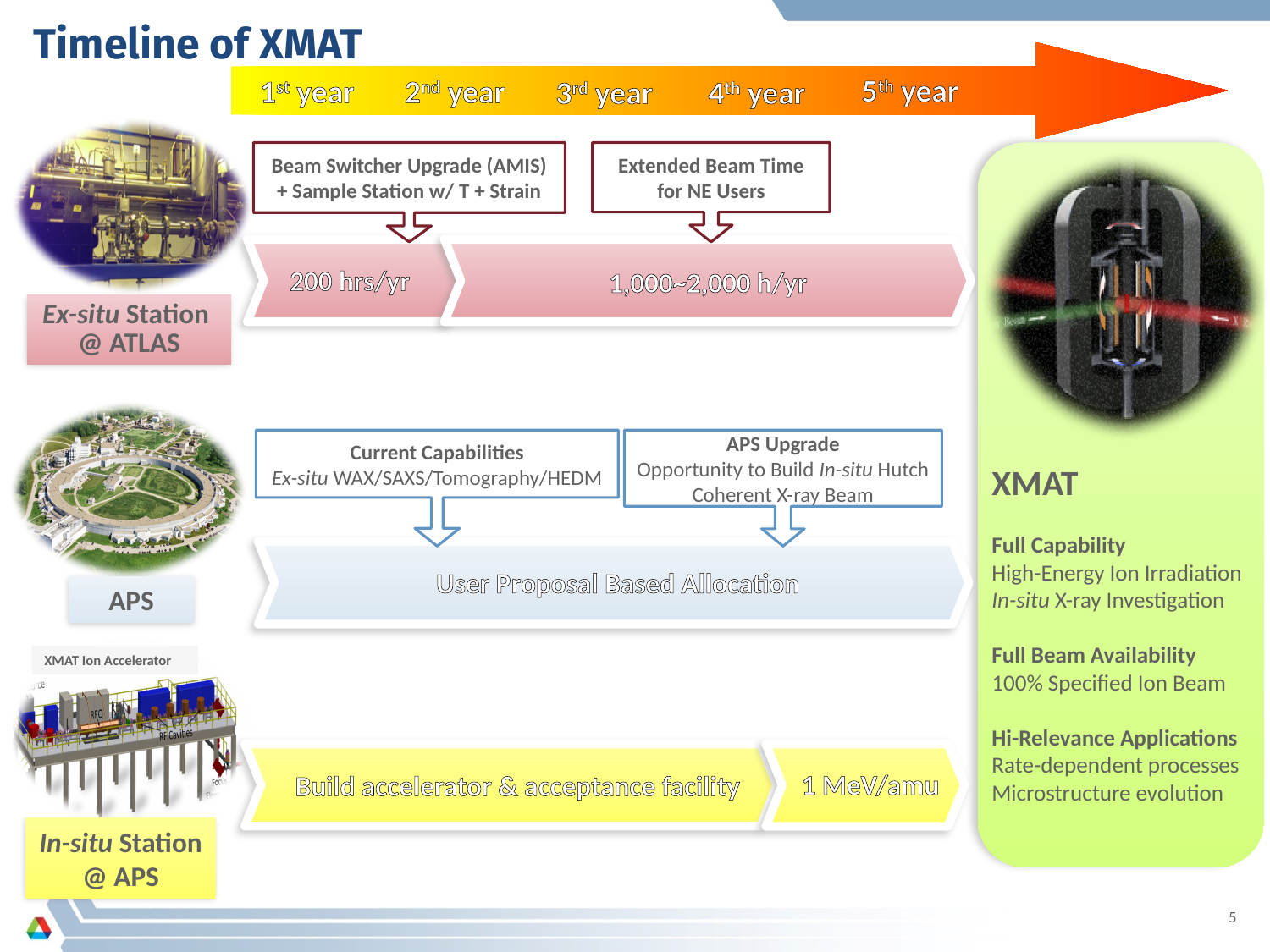

# Timeline of XMAT

5th year
1st year
2nd year
3rd year
4th year

Beam Switcher Upgrade (AMIS) + Sample Station w/ T + Strain
Extended Beam Time for NE Users

XMAT

Full Capability
High-Energy Ion Irradiation
In-situ X-ray Investigation

Full Beam Availability
100% Specified Ion Beam

Hi-Relevance Applications
Rate-dependent processes
Microstructure evolution

200 hrs/yr
1,000~2,000 h/yr
Ex-situ Station
@ ATLAS

Current Capabilities
Ex-situ WAX/SAXS/Tomography/HEDM
APS Upgrade
Opportunity to Build In-situ Hutch
Coherent X-ray Beam

User Proposal Based Allocation
APS

XMAT Ion Accelerator

1 MeV/amu
Build accelerator & acceptance facility

In-situ Station @ APS
5